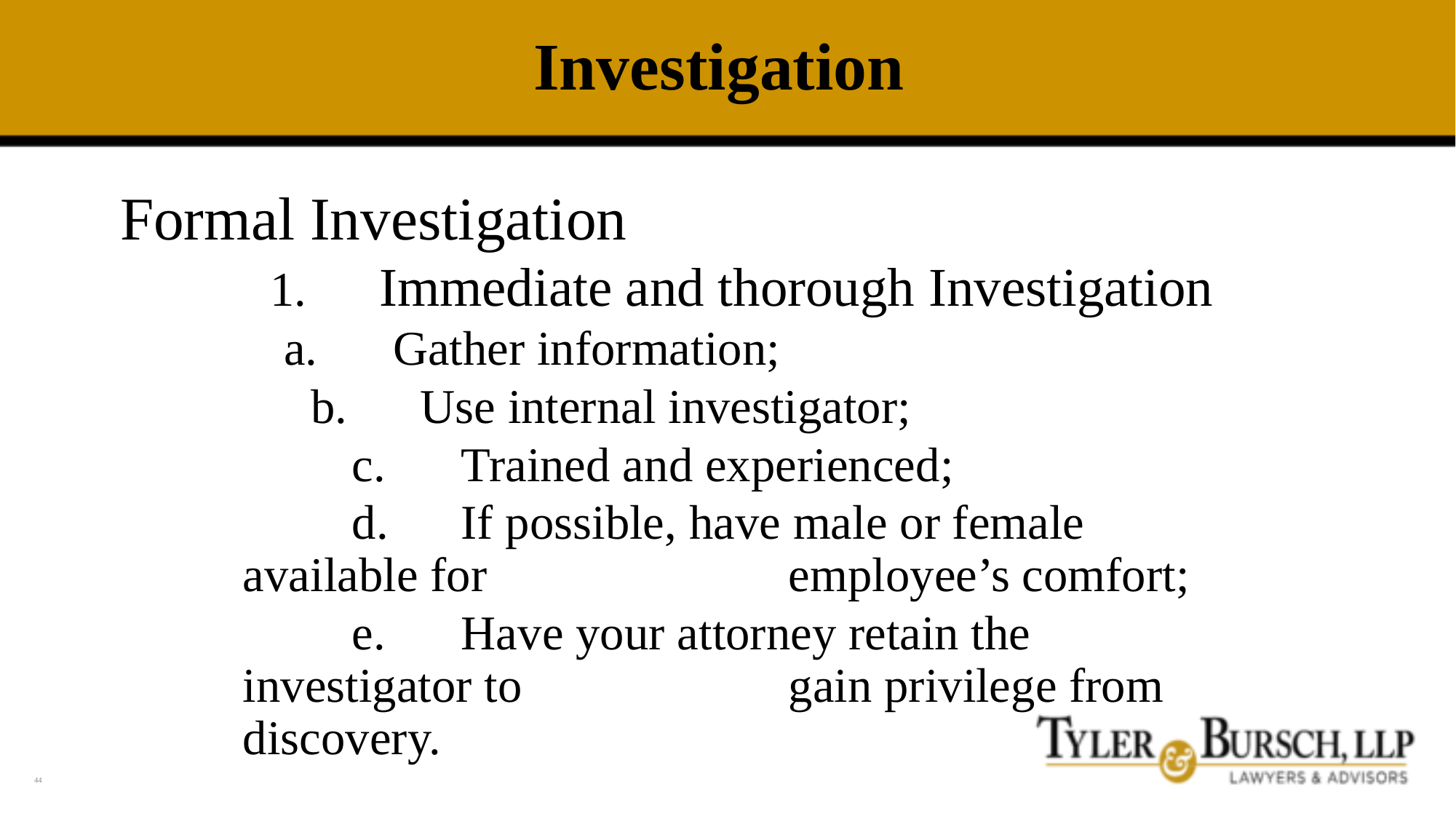

# Investigation
Formal Investigation
	1.	Immediate and thorough Investigation
a.	Gather information;
	b.	Use internal investigator;
	c.	Trained and experienced;
	d.	If possible, have male or female available for 			employee’s comfort;
	e.	Have your attorney retain the investigator to 			gain privilege from discovery.

44